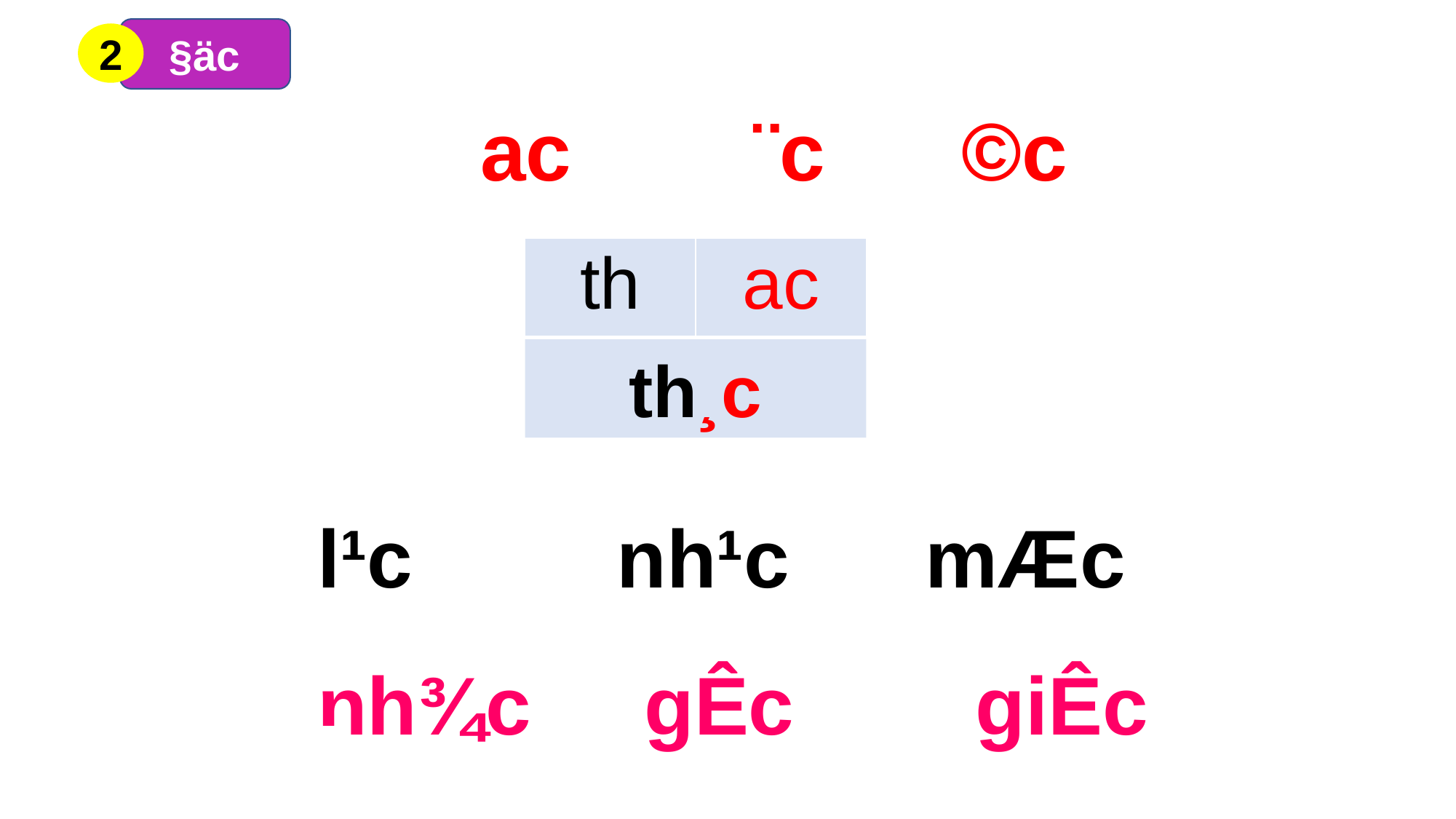

§äc
2
   ac        ¨c      ©c

| th | ac |
| --- | --- |

th¸c
l¹c         nh¹c      mÆc
nh¾c     gÊc        giÊc